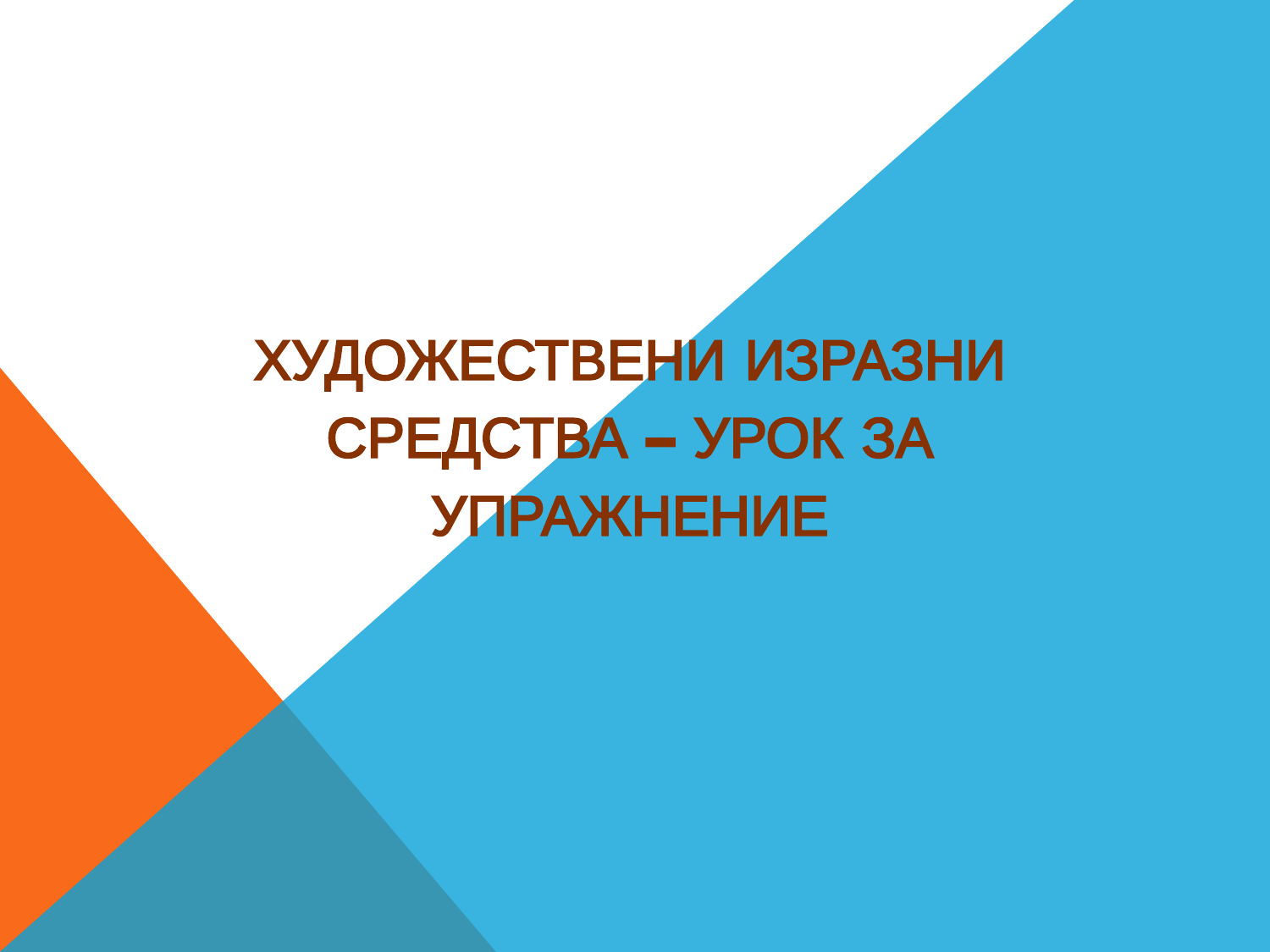

ХУДОЖЕСТВЕНИ ИЗРАЗНИ СРЕДСТВА – УРОК ЗА УПРАЖНЕНИЕ